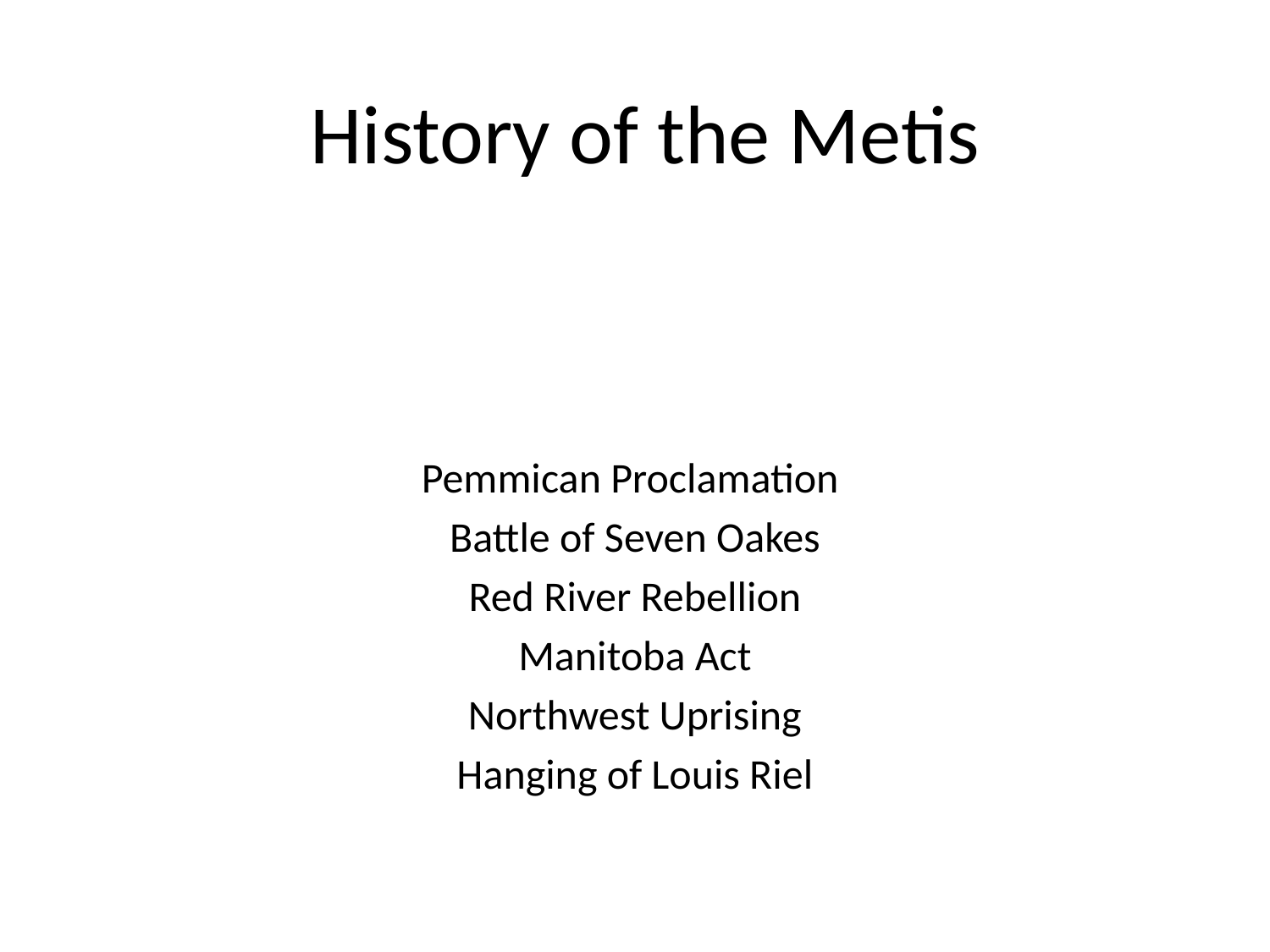

# History of the Metis
Pemmican Proclamation
Battle of Seven Oakes
Red River Rebellion
Manitoba Act
Northwest Uprising
Hanging of Louis Riel